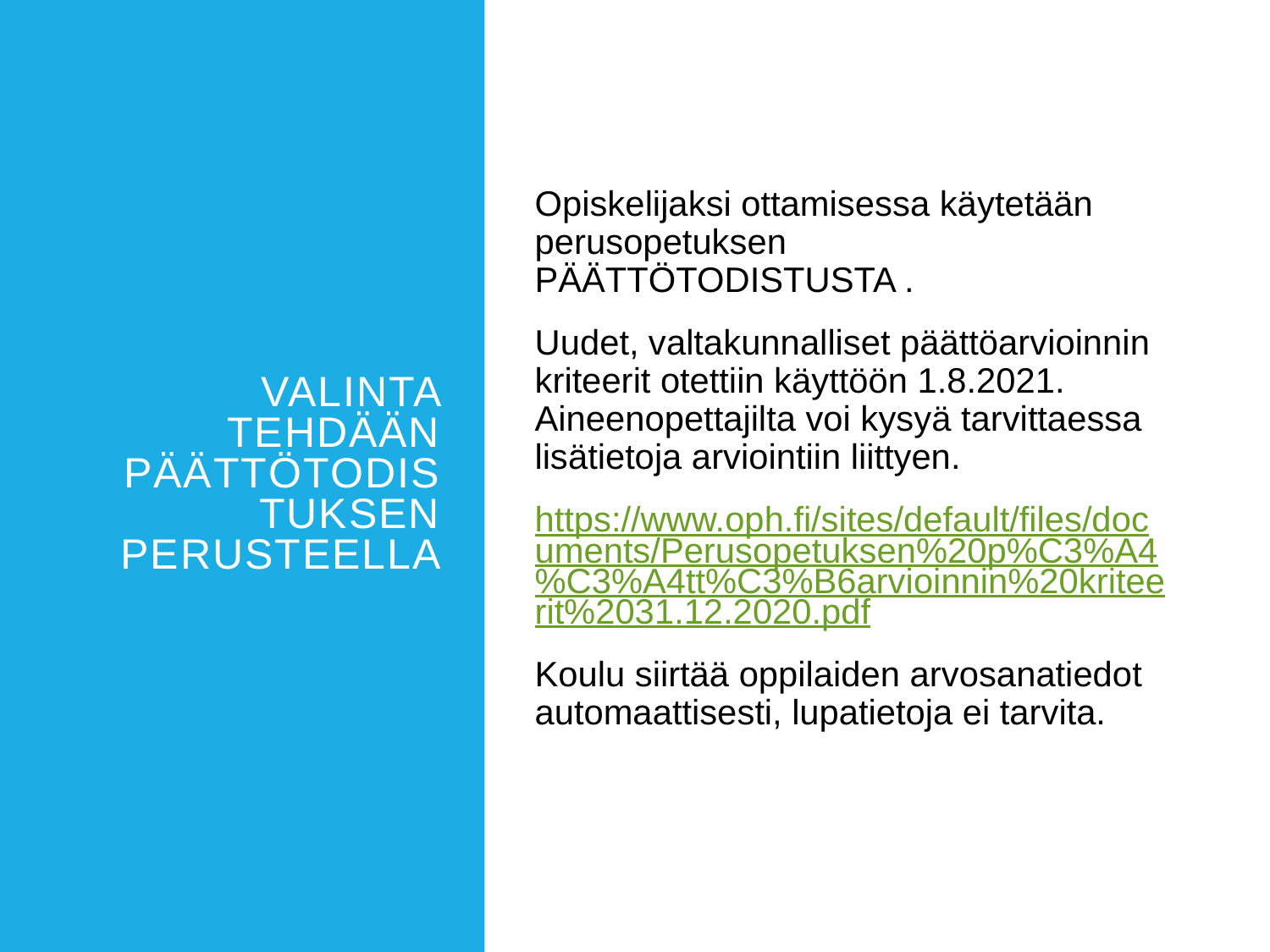

# VALINTA TEHDÄÄN PÄÄTTÖTODISTUKSEN PERUSTEELLA
Opiskelijaksi ottamisessa käytetään perusopetuksen PÄÄTTÖTODISTUSTA .
Uudet, valtakunnalliset päättöarvioinnin kriteerit otettiin käyttöön 1.8.2021. Aineenopettajilta voi kysyä tarvittaessa lisätietoja arviointiin liittyen.
https://www.oph.fi/sites/default/files/documents/Perusopetuksen%20p%C3%A4%C3%A4tt%C3%B6arvioinnin%20kriteerit%2031.12.2020.pdf
Koulu siirtää oppilaiden arvosanatiedot automaattisesti, lupatietoja ei tarvita.